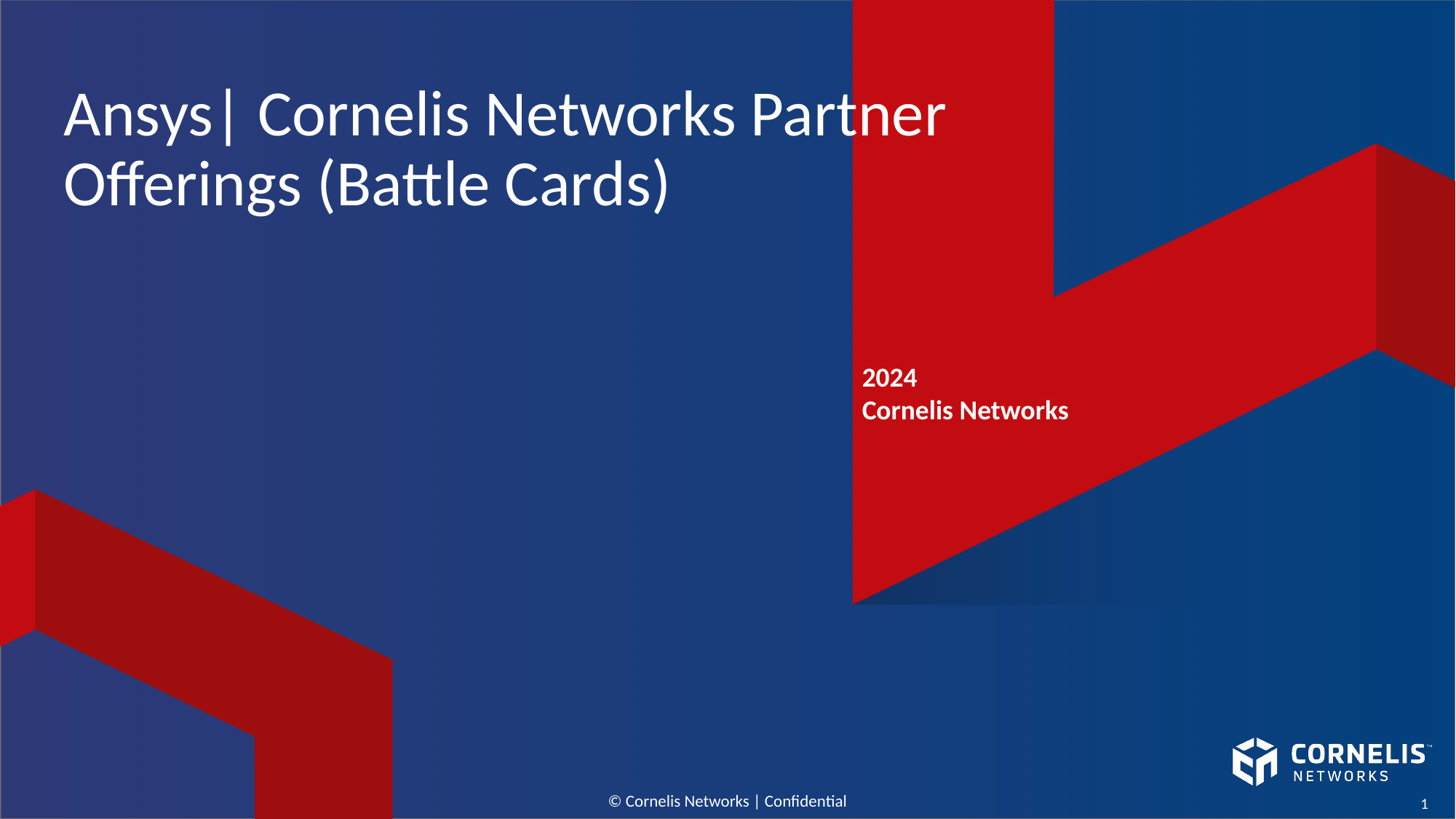

# Ansys| Cornelis Networks Partner Offerings (Battle Cards)

2024
Cornelis Networks

© Cornelis Networks | Confidential
1